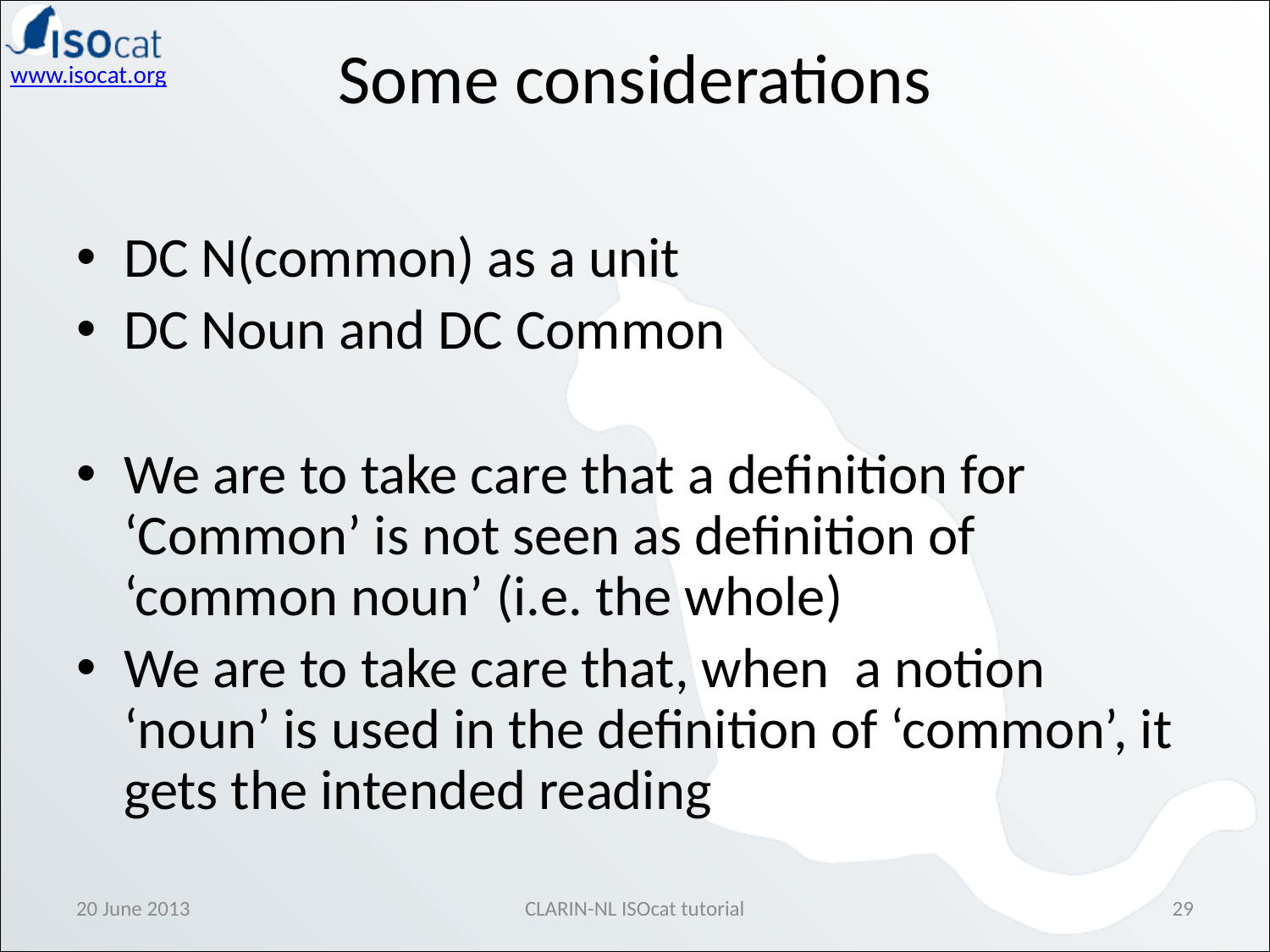

# Some considerations
DC N(common) as a unit
DC Noun and DC Common

We are to take care that a definition for ‘Common’ is not seen as definition of ‘common noun’ (i.e. the whole)
We are to take care that, when  a notion ‘noun’ is used in the definition of ‘common’, it gets the intended reading
20 June 2013
CLARIN-NL ISOcat tutorial
29